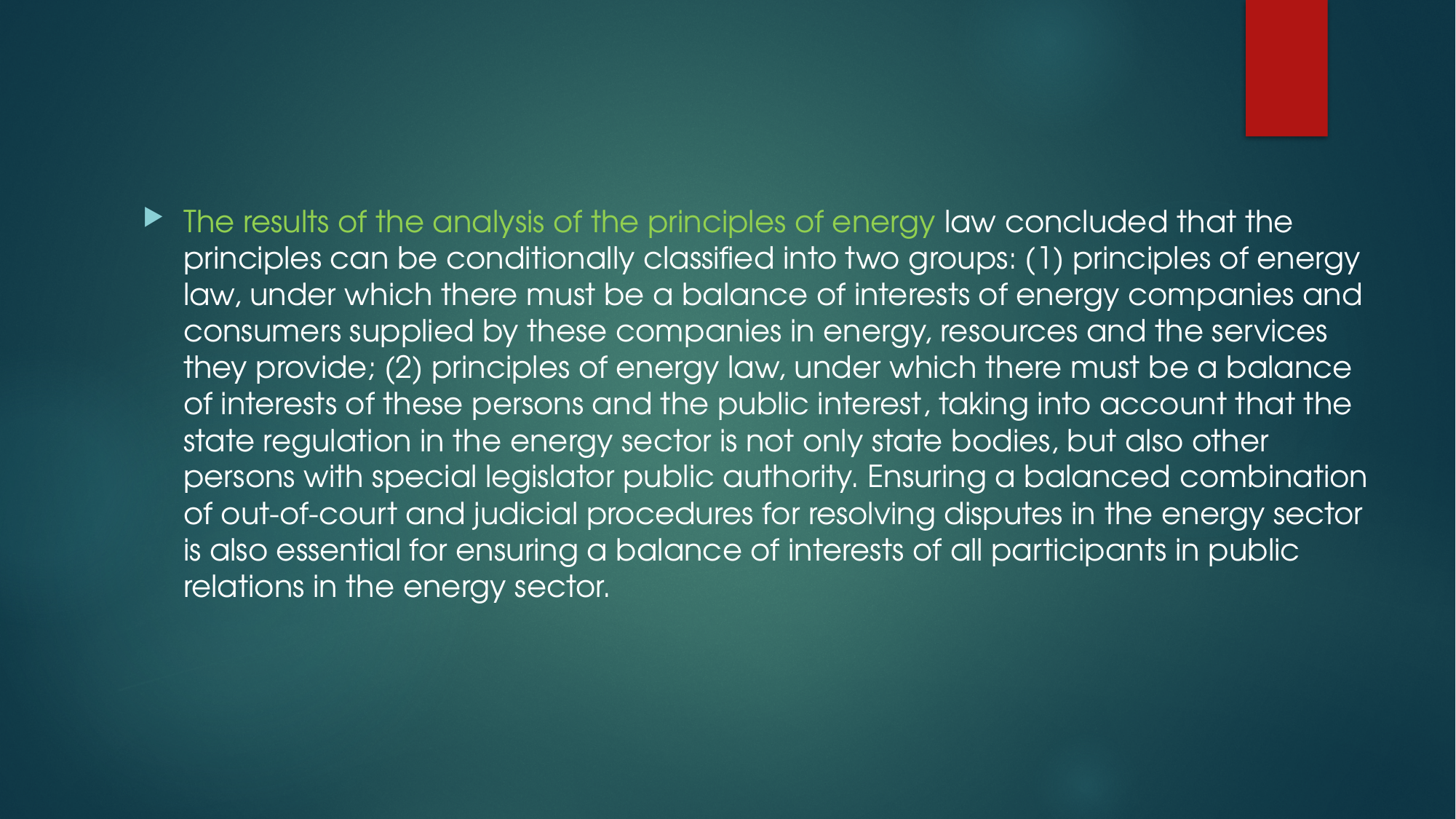

The results of the analysis of the principles of energy law concluded that the principles can be conditionally classified into two groups: (1) principles of energy law, under which there must be a balance of interests of energy companies and consumers supplied by these companies in energy, resources and the services they provide; (2) principles of energy law, under which there must be a balance of interests of these persons and the public interest, taking into account that the state regulation in the energy sector is not only state bodies, but also other persons with special legislator public authority. Ensuring a balanced combination of out-of-court and judicial procedures for resolving disputes in the energy sector is also essential for ensuring a balance of interests of all participants in public relations in the energy sector.